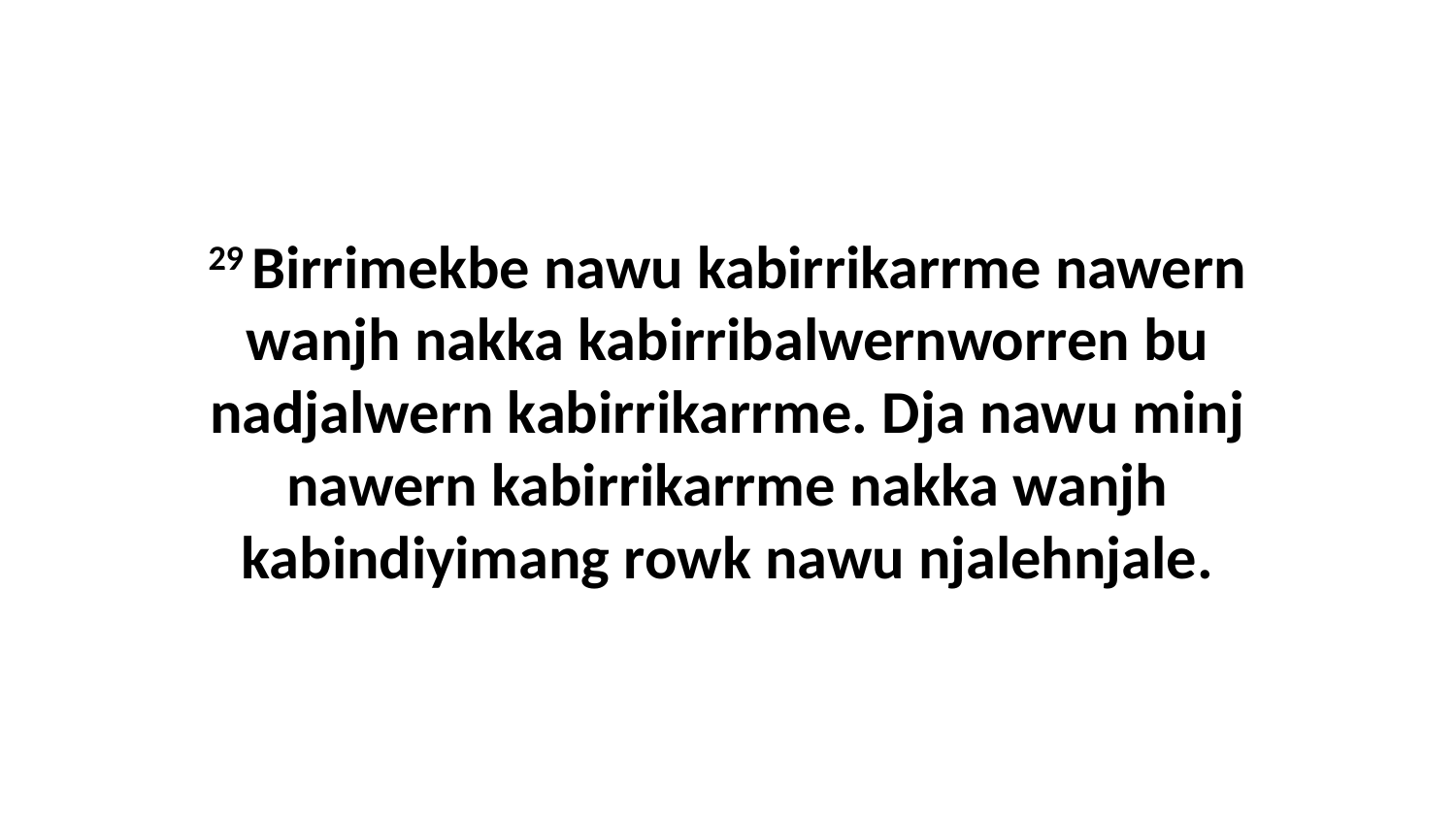

29 Birrimekbe nawu kabirrikarrme nawern wanjh nakka kabirribalwernworren bu nadjalwern kabirrikarrme. Dja nawu minj nawern kabirrikarrme nakka wanjh kabindiyimang rowk nawu njalehnjale.